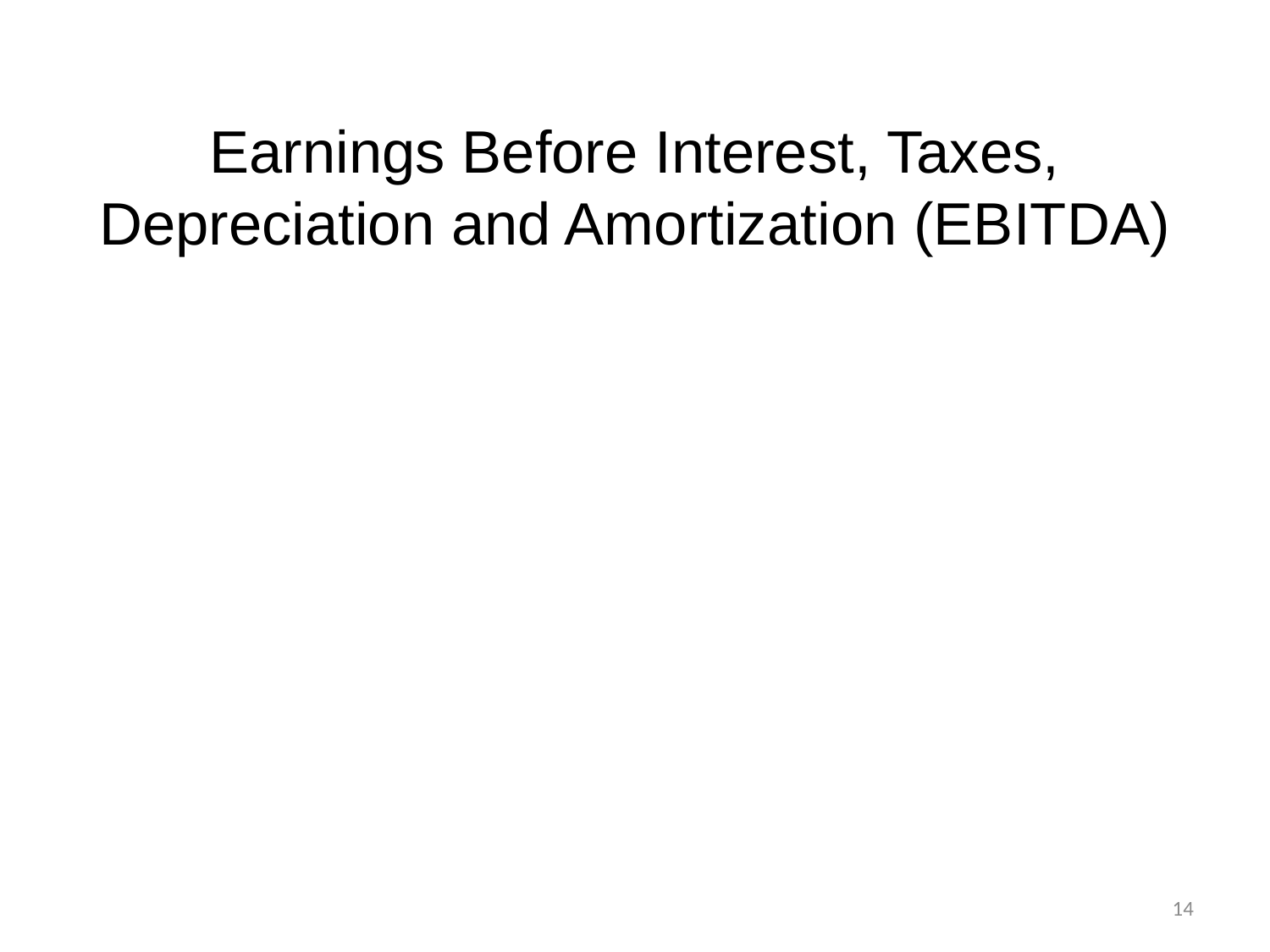

# Earnings Before Interest, Taxes, Depreciation and Amortization (EBITDA)
14